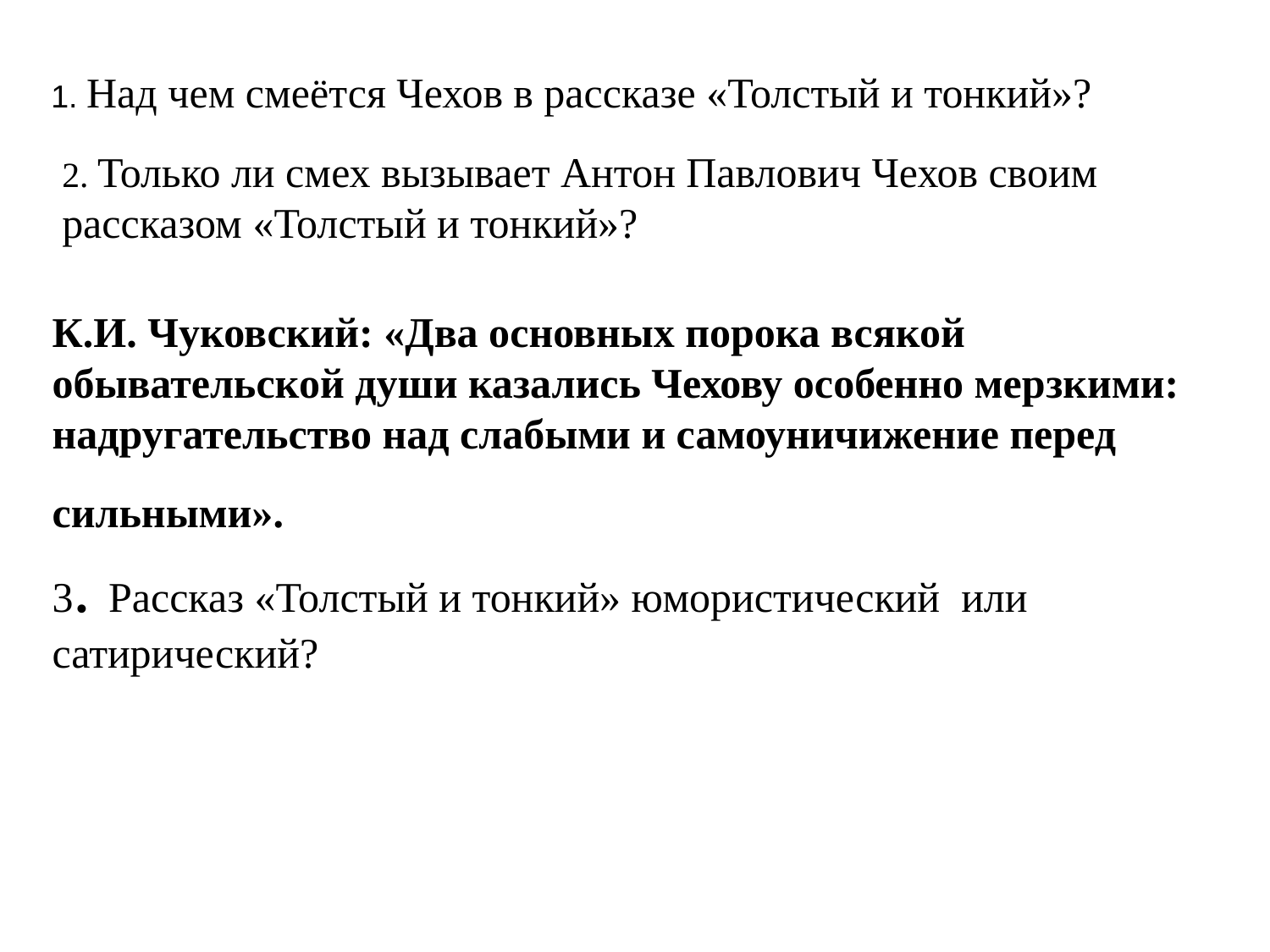

1. Над чем смеётся Чехов в рассказе «Толстый и тонкий»?
2. Только ли смех вызывает Антон Павлович Чехов своим рассказом «Толстый и тонкий»?
К.И. Чуковский: «Два основных порока всякой обывательской души казались Чехову особенно мерзкими: надругательство над слабыми и самоуничижение перед сильными».
3. Рассказ «Толстый и тонкий» юмористический  или сатирический?